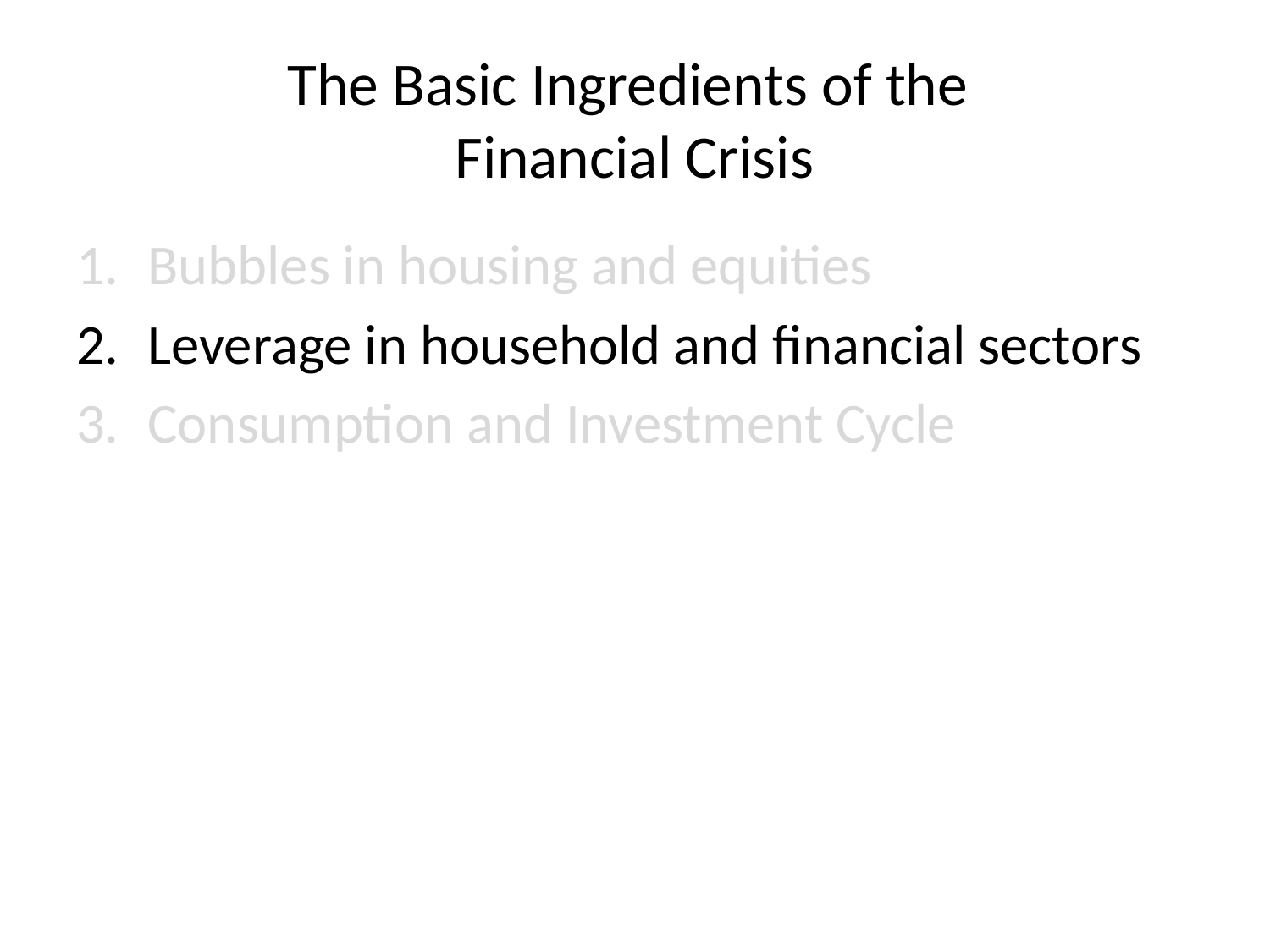

# The Basic Ingredients of the Financial Crisis
Bubbles in housing and equities
Leverage in household and financial sectors
Consumption and Investment Cycle